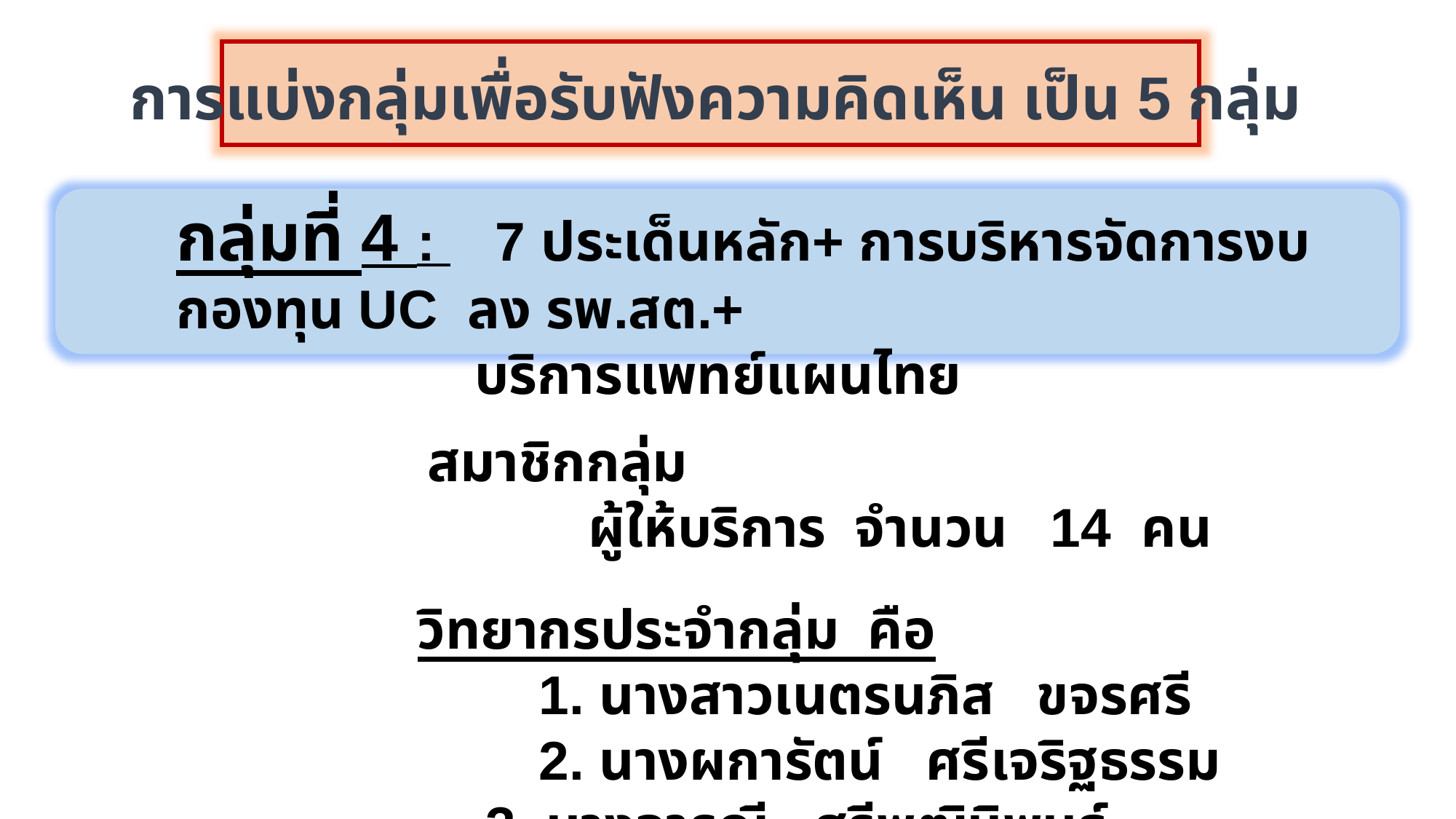

การแบ่งกลุ่มเพื่อรับฟังความคิดเห็น เป็น 5 กลุ่ม

กลุ่มที่ 4 :    7 ประเด็นหลัก+ การบริหารจัดการงบกองทุน UC  ลง รพ.สต.+
                     บริการแพทย์แผนไทย

                     สมาชิกกลุ่ม
                             ผู้ให้บริการ  จำนวน   14  คน

                 วิทยากรประจำกลุ่ม  คือ
                        1. นางสาวเนตรนภิส   ขจรศรี
                        2. นางผการัตน์   ศรีเจริฐธรรม
		      3. นางจารุณี   ศรีพุฒินิพนธ์